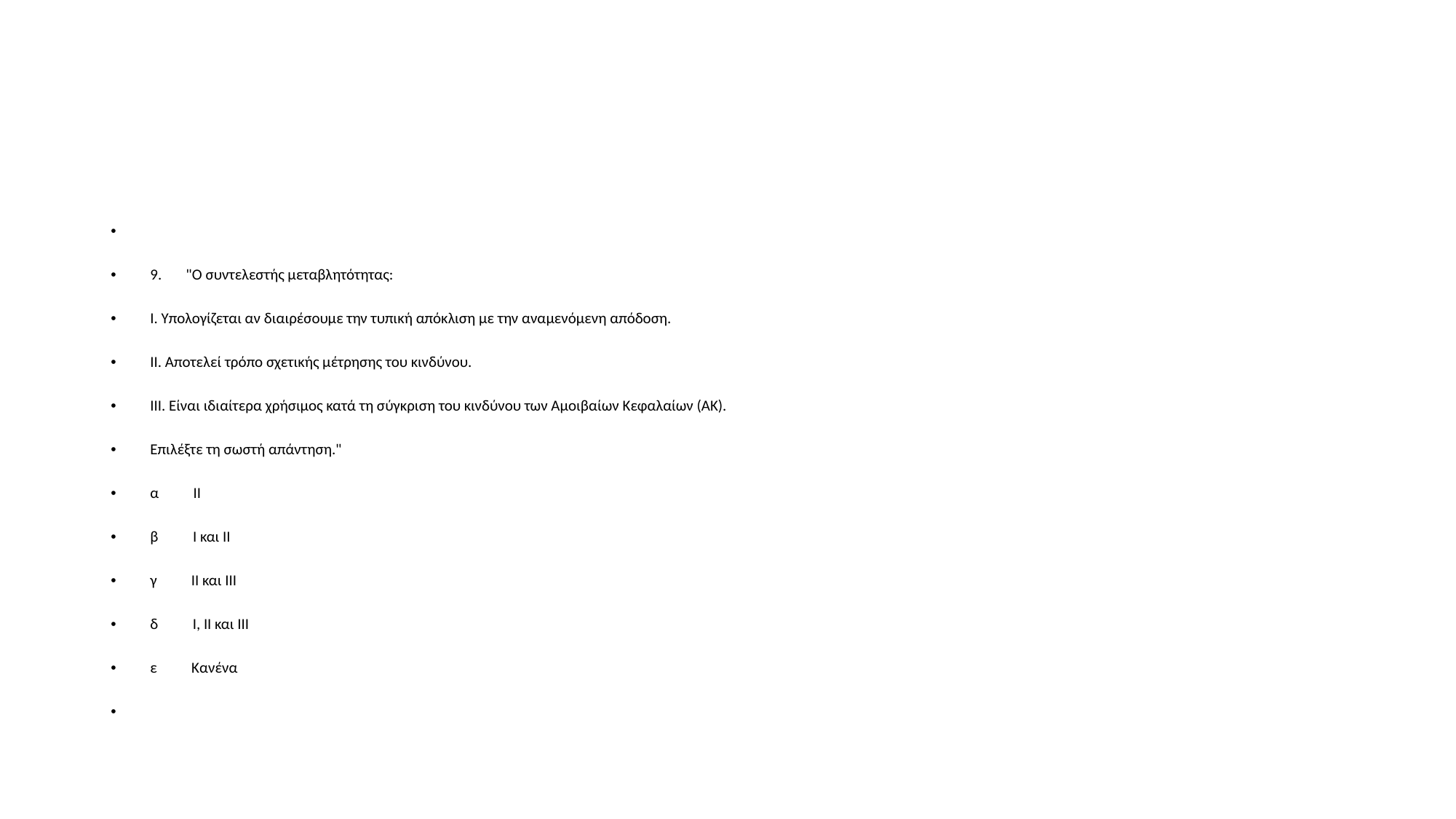

#

9.       "Ο συντελεστής μεταβλητότητας:

I. Υπολογίζεται αν διαιρέσουμε την τυπική απόκλιση με την αναμενόμενη απόδοση.

II. Αποτελεί τρόπο σχετικής μέτρησης του κινδύνου.

III. Είναι ιδιαίτερα χρήσιμος κατά τη σύγκριση του κινδύνου των Αμοιβαίων Κεφαλαίων (ΑΚ).

Επιλέξτε τη σωστή απάντηση."

α          II

β          I και II

γ          II και III

δ          Ι, ΙΙ και III

ε          Κανένα